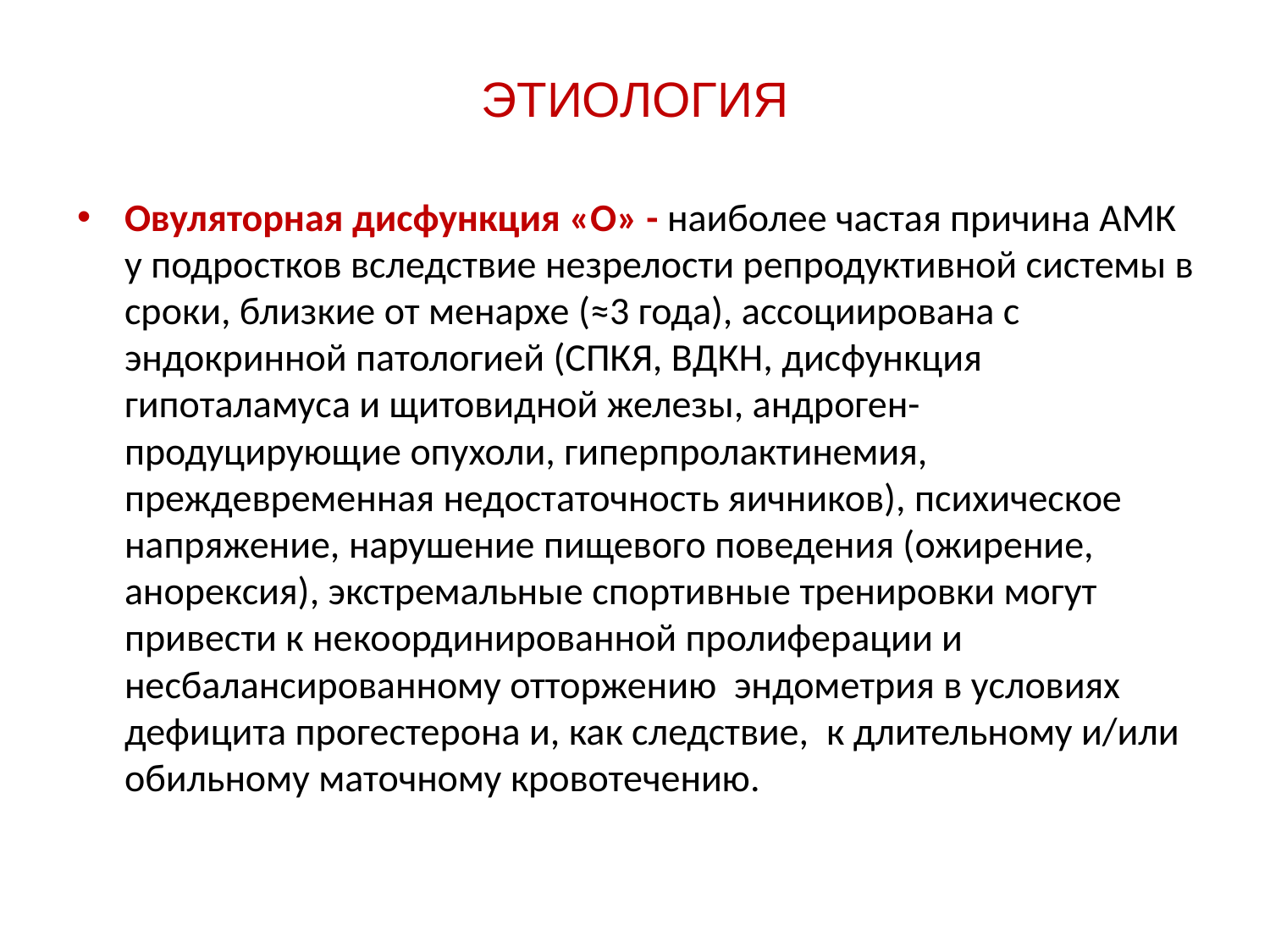

# ЭТИОЛОГИЯ
Овуляторная дисфункция «О» - наиболее частая причина АМК у подростков вследствие незрелости репродуктивной системы в сроки, близкие от менархе (≈3 года), ассоциирована с эндокринной патологией (СПКЯ, ВДКН, дисфункция гипоталамуса и щитовидной железы, андроген-продуцирующие опухоли, гиперпролактинемия, преждевременная недостаточность яичников), психическое напряжение, нарушение пищевого поведения (ожирение, анорексия), экстремальные спортивные тренировки могут привести к некоординированной пролиферации и несбалансированному отторжению  эндометрия в условиях дефицита прогестерона и, как следствие,  к длительному и/или обильному маточному кровотечению.